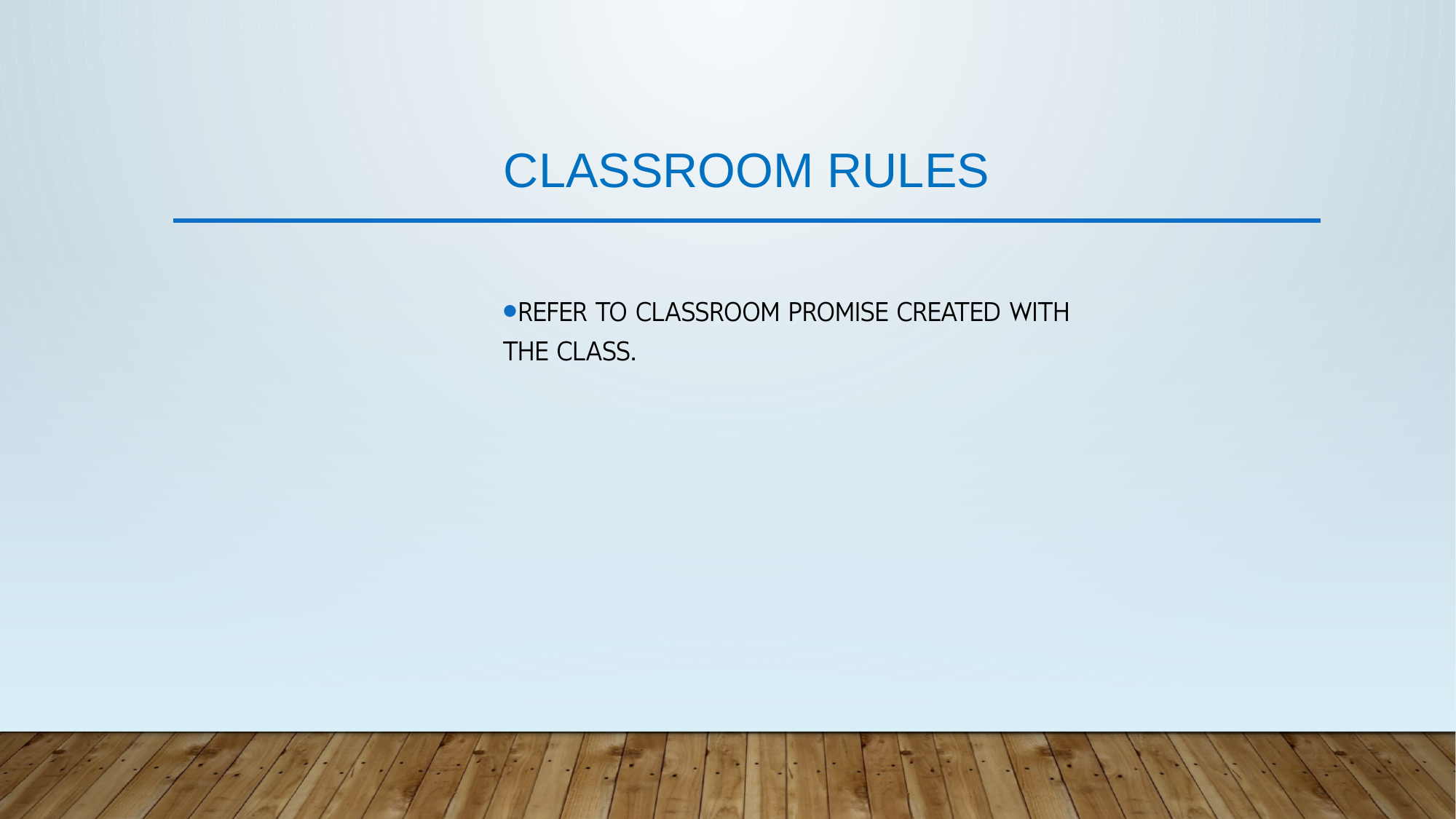

# Classroom rules
Refer to classroom promise created with the class.